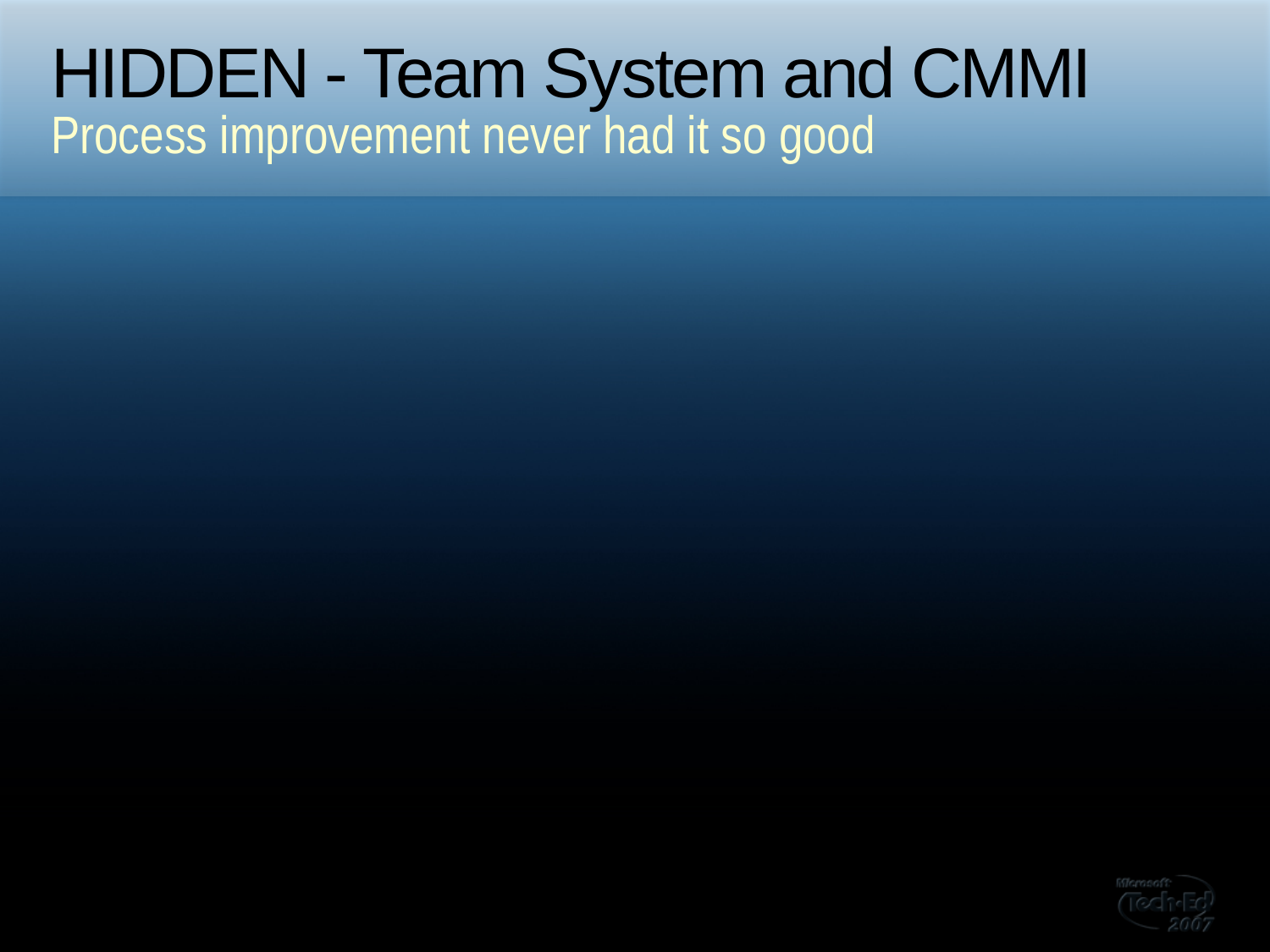

# HIDDEN - Team System and CMMI
Process improvement never had it so good